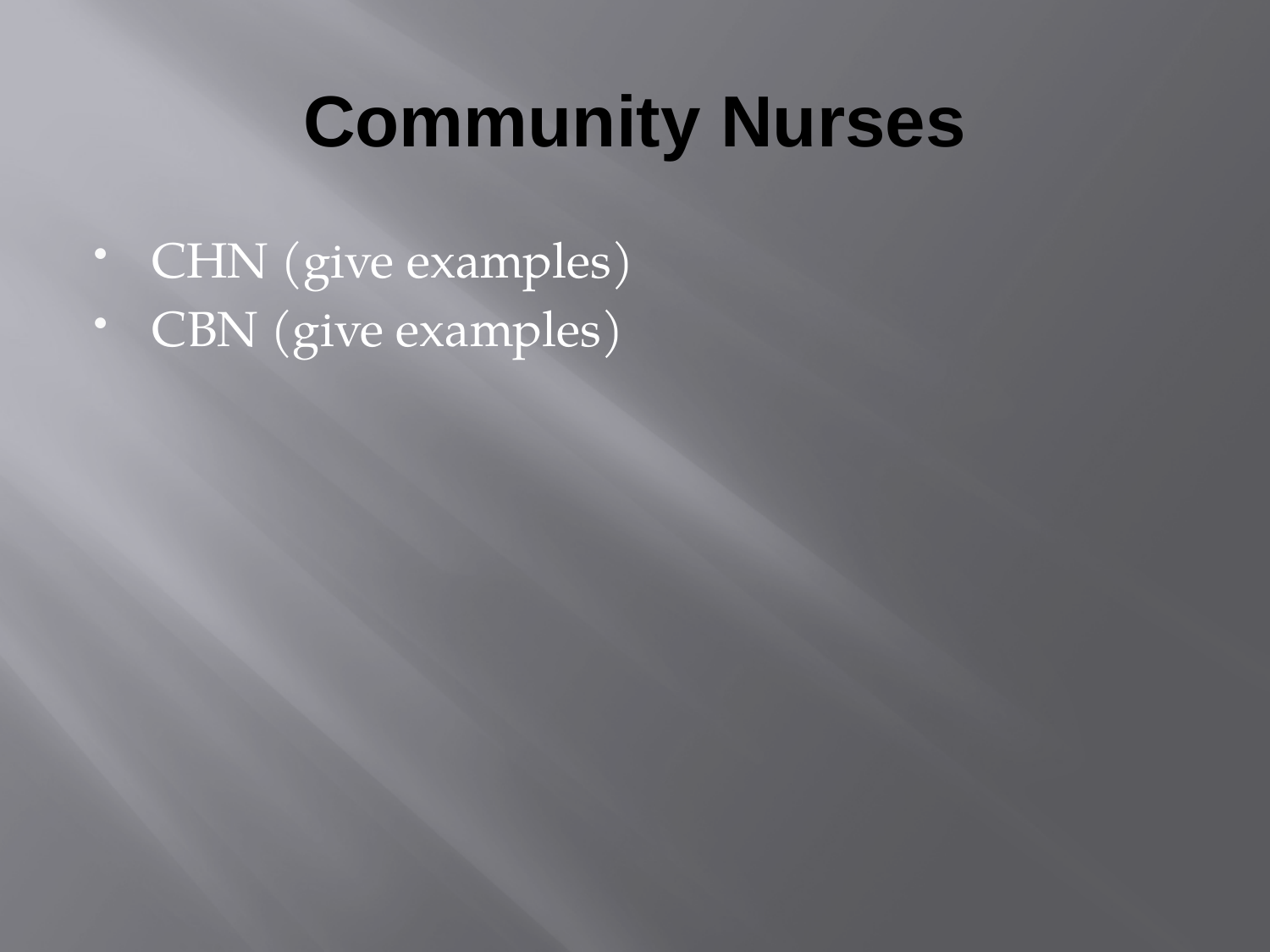

# Community Nurses
CHN (give examples)
CBN (give examples)